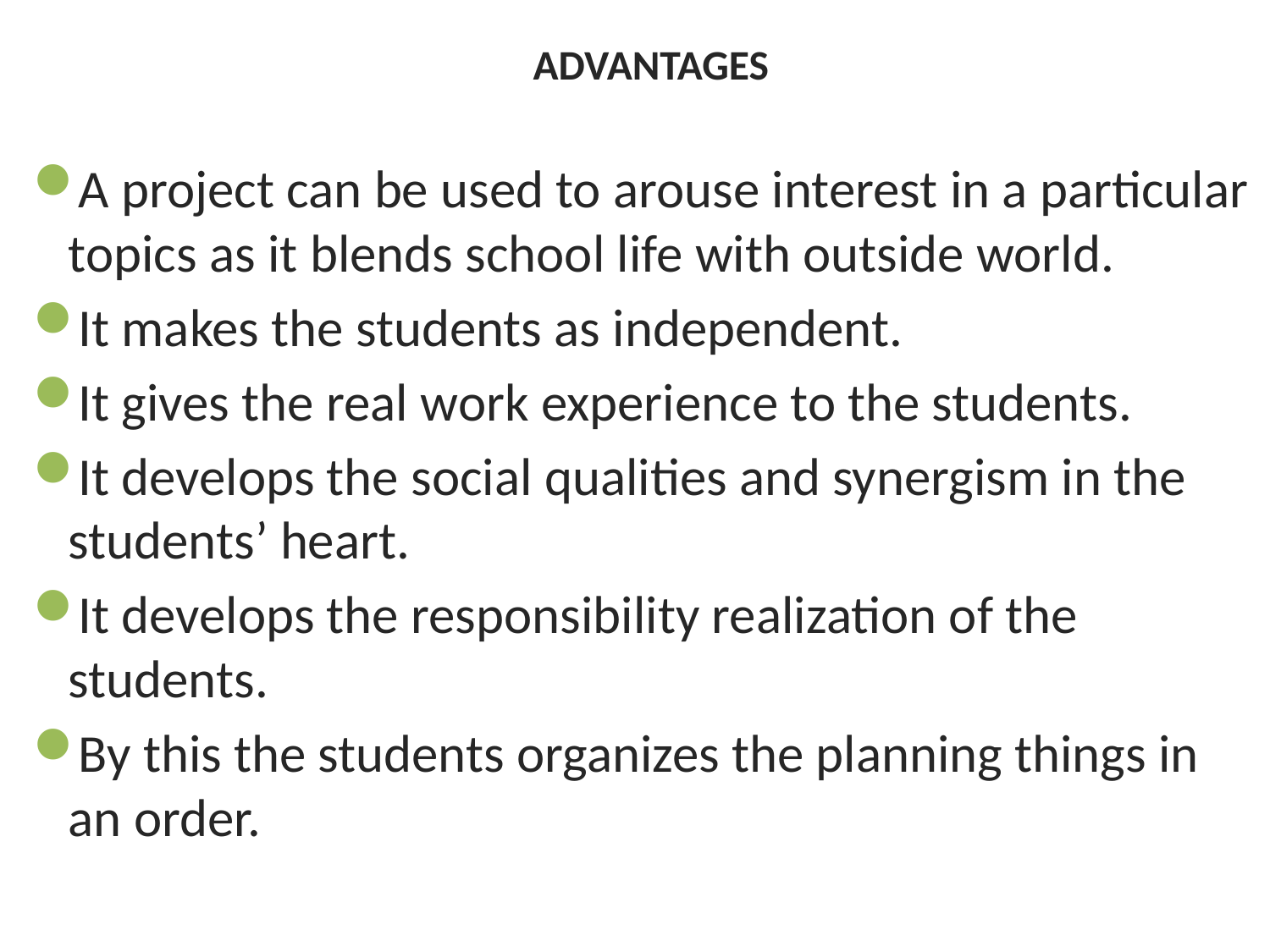

# ADVANTAGES
A project can be used to arouse interest in a particular topics as it blends school life with outside world.
It makes the students as independent.
It gives the real work experience to the students.
It develops the social qualities and synergism in the students’ heart.
It develops the responsibility realization of the students.
By this the students organizes the planning things in an order.